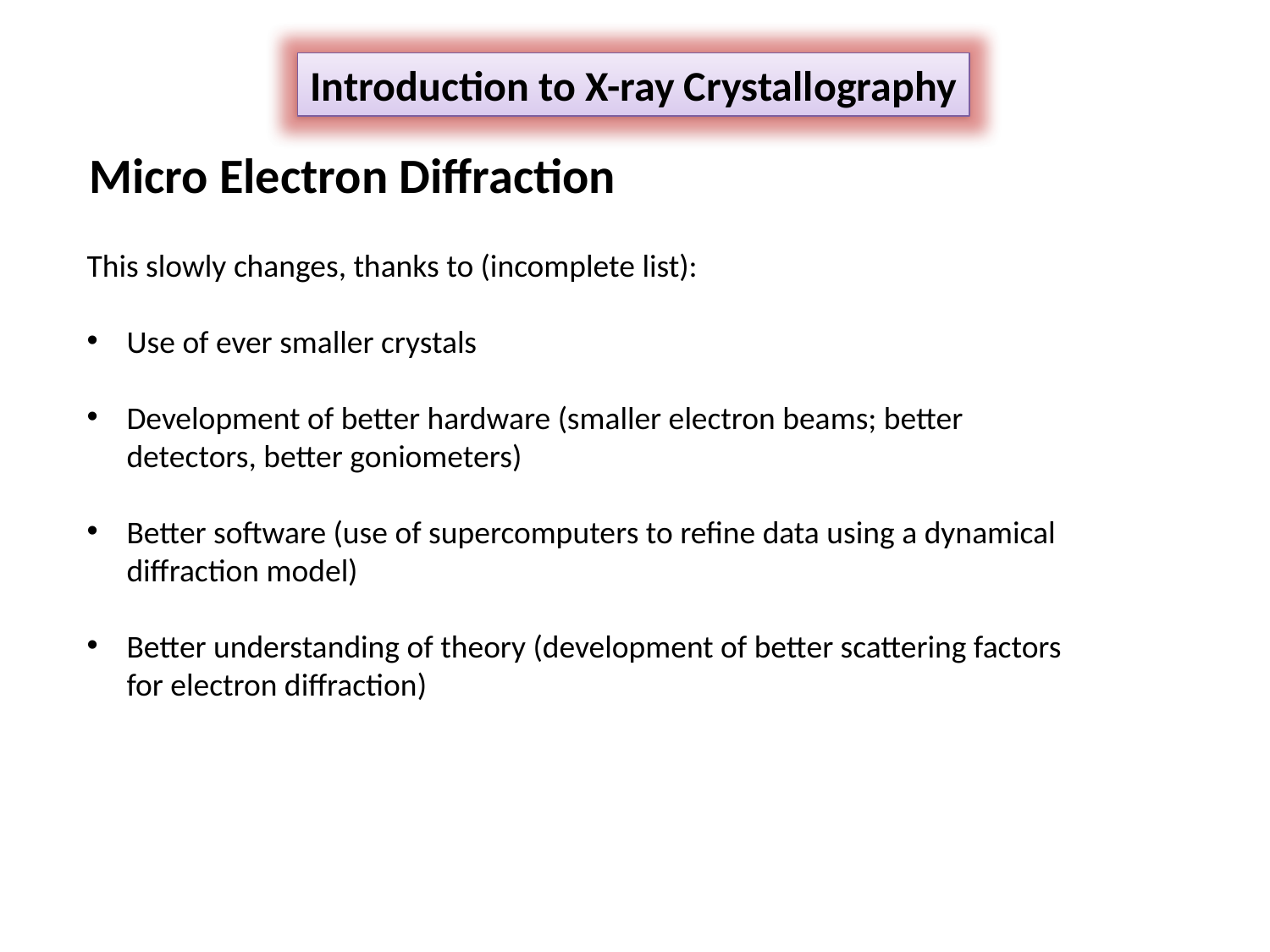

Introduction to X-ray Crystallography
Micro Electron Diffraction
This slowly changes, thanks to (incomplete list):

Use of ever smaller crystals

Development of better hardware (smaller electron beams; better detectors, better goniometers)

Better software (use of supercomputers to refine data using a dynamical diffraction model)

Better understanding of theory (development of better scattering factors for electron diffraction)